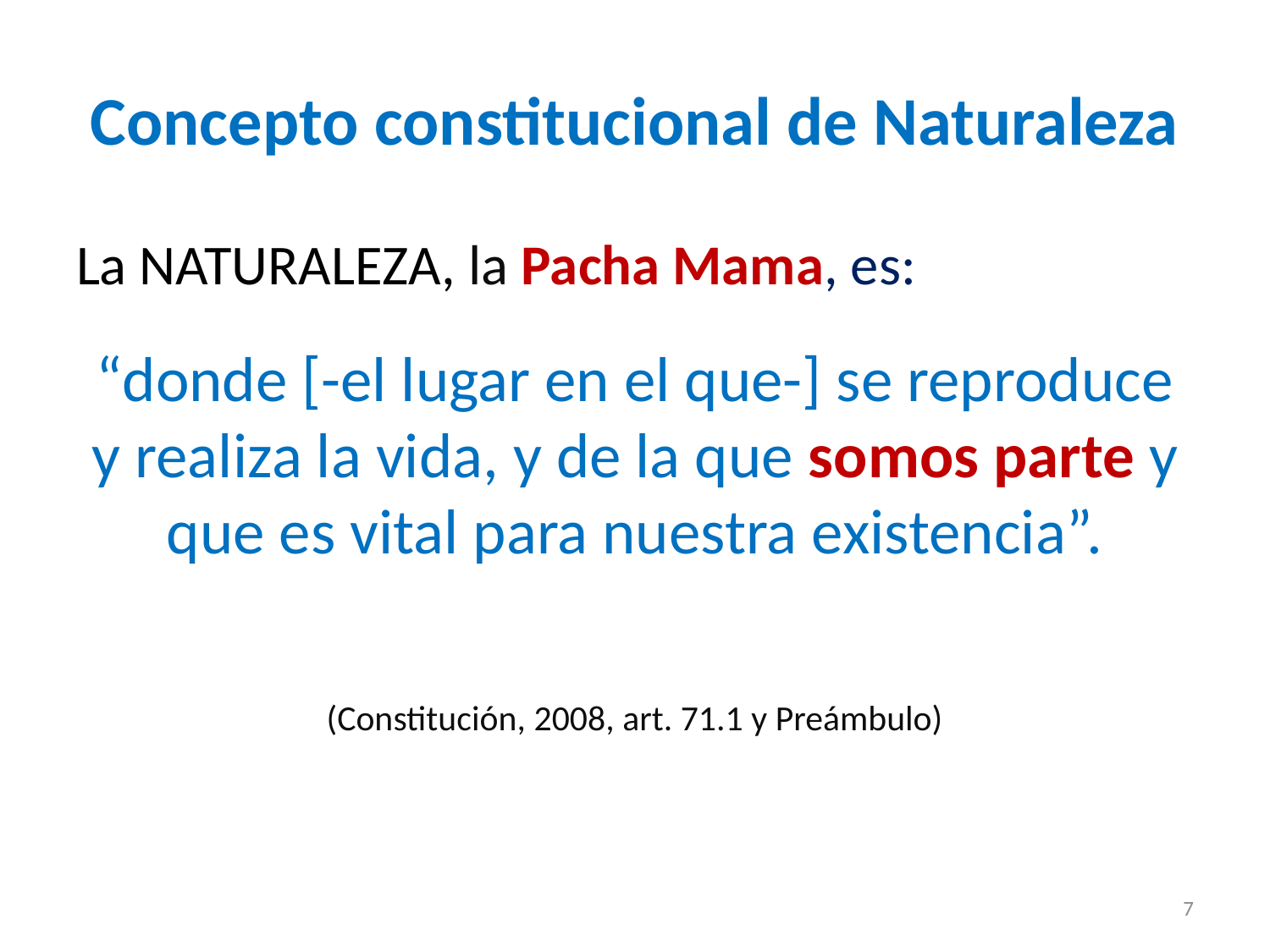

# Concepto constitucional de Naturaleza
La NATURALEZA, la Pacha Mama, es:
“donde [-el lugar en el que-] se reproduce y realiza la vida, y de la que somos parte y que es vital para nuestra existencia”.

(Constitución, 2008, art. 71.1 y Preámbulo)
7